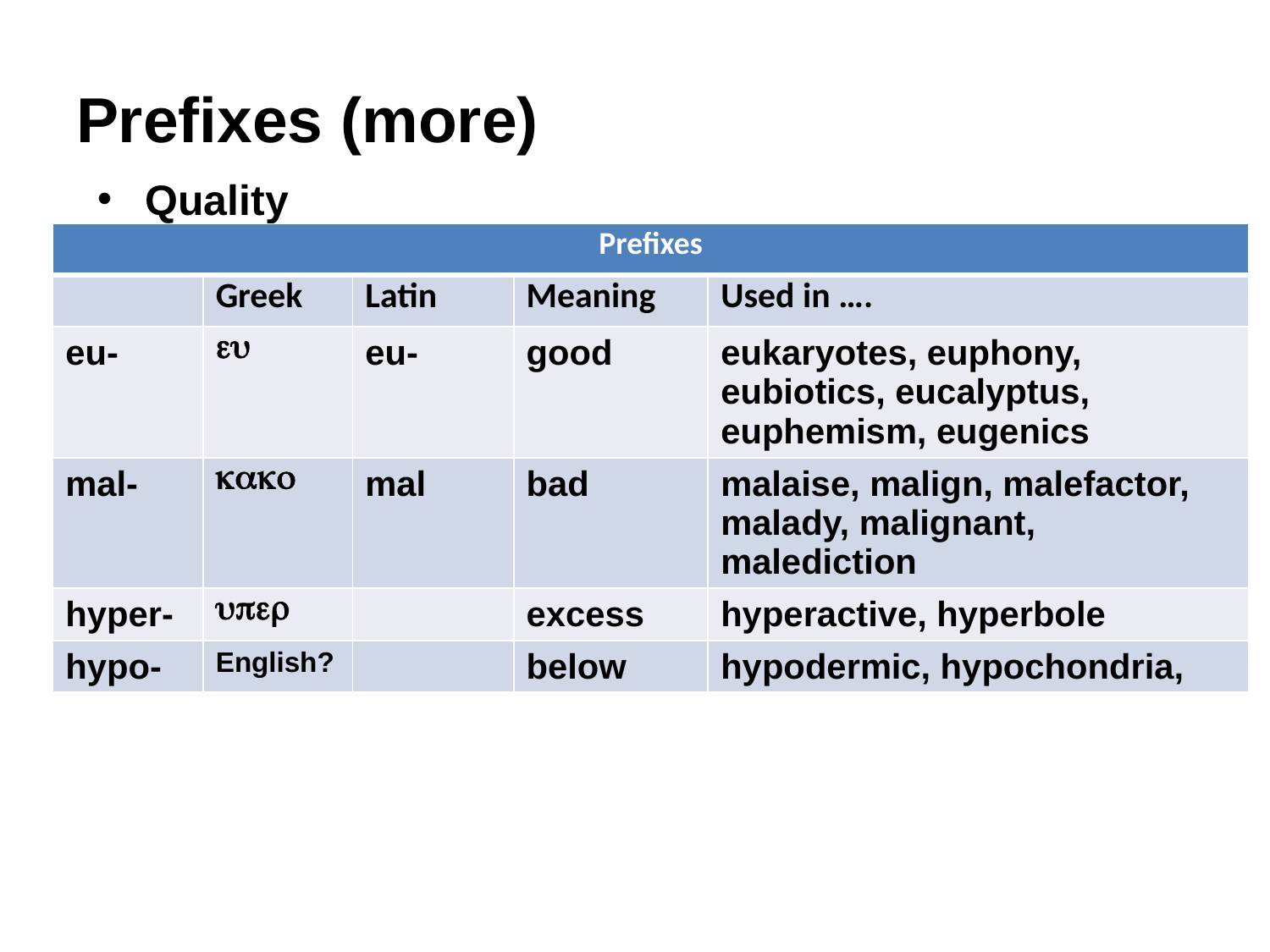

# Prefixes (more)
Quality

| Prefixes |  |  |  |  |
| --- | --- | --- | --- | --- |
|  | Greek | Latin | Meaning | Used in …. |
| eu- | ευ | eu- | good | eukaryotes, euphony, eubiotics, eucalyptus, euphemism, eugenics |
| mal- | κακο | mal | bad | malaise, malign, malefactor, malady, malignant, malediction |
| hyper- | υπερ |  | excess | hyperactive, hyperbole |
| hypo- | English? |  | below | hypodermic, hypochondria, |